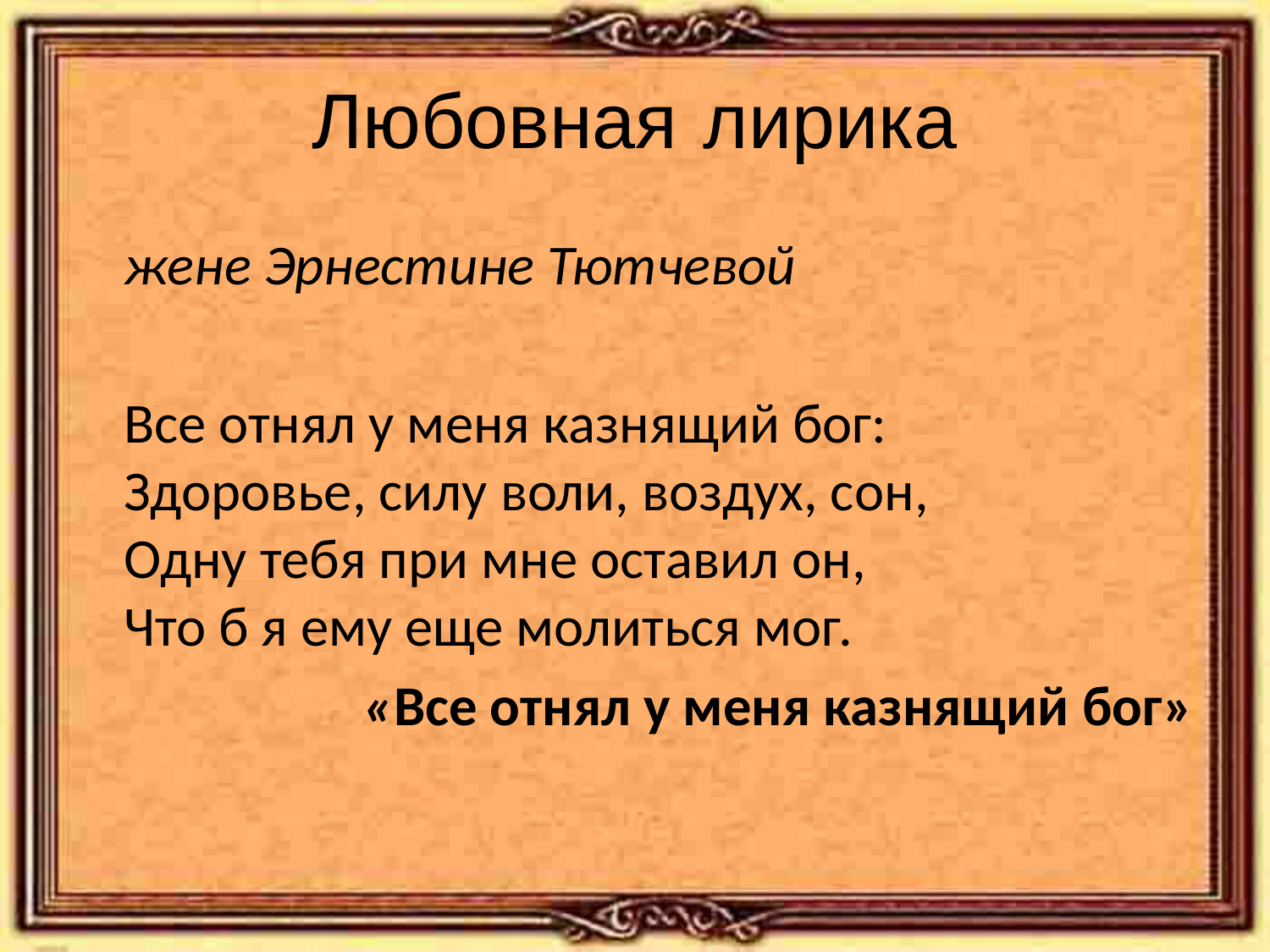

# Любовная лирика

	жене Эрнестине Тютчевой

	Все отнял у меня казнящий бог:
Здоровье, силу воли, воздух, сон,
Одну тебя при мне оставил он,
Что б я ему еще молиться мог.
	«Все отнял у меня казнящий бог»